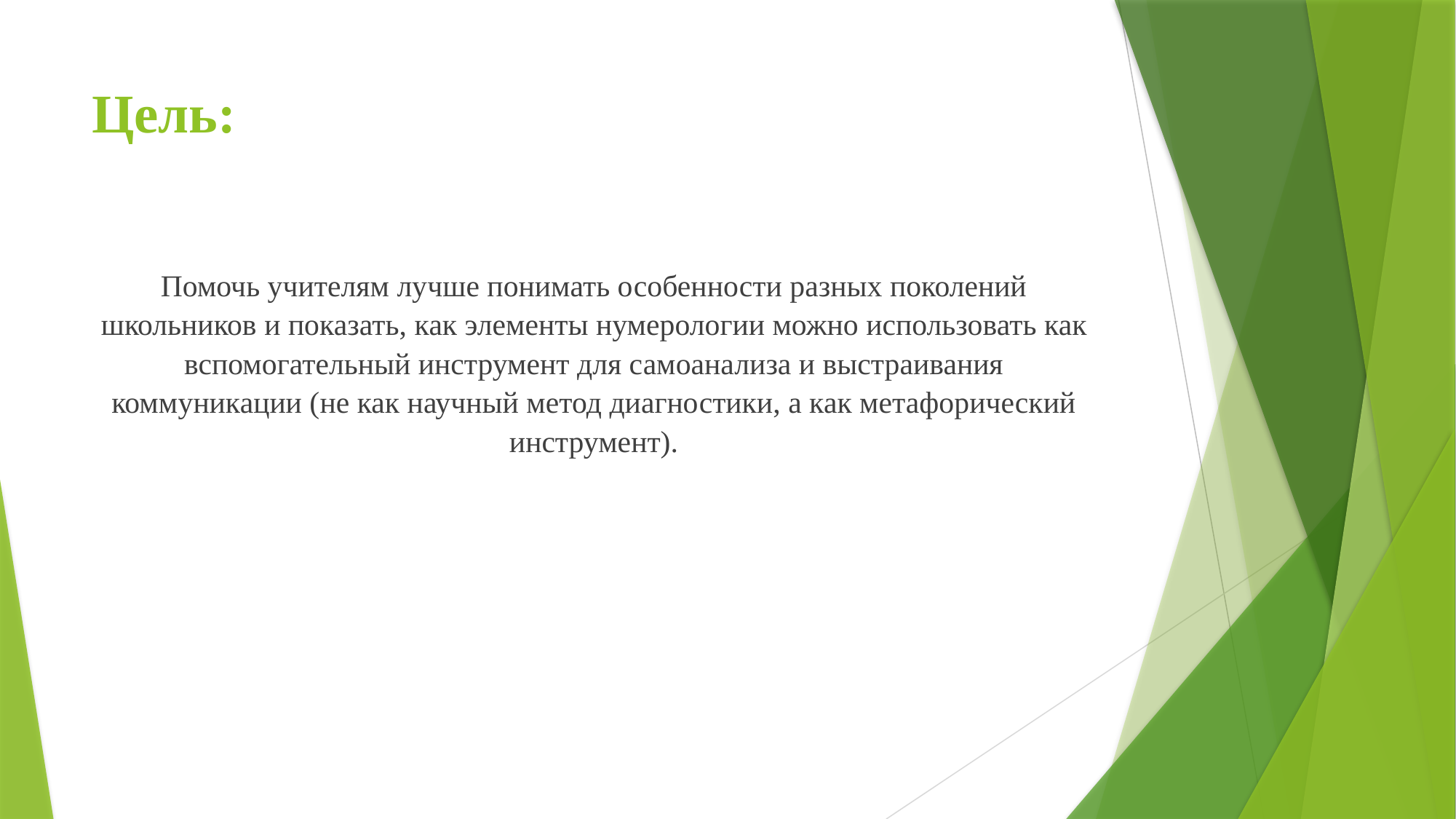

# Цель:
Помочь учителям лучше понимать особенности разных поколений школьников и показать, как элементы нумерологии можно использовать как вспомогательный инструмент для самоанализа и выстраивания коммуникации (не как научный метод диагностики, а как метафорический инструмент).